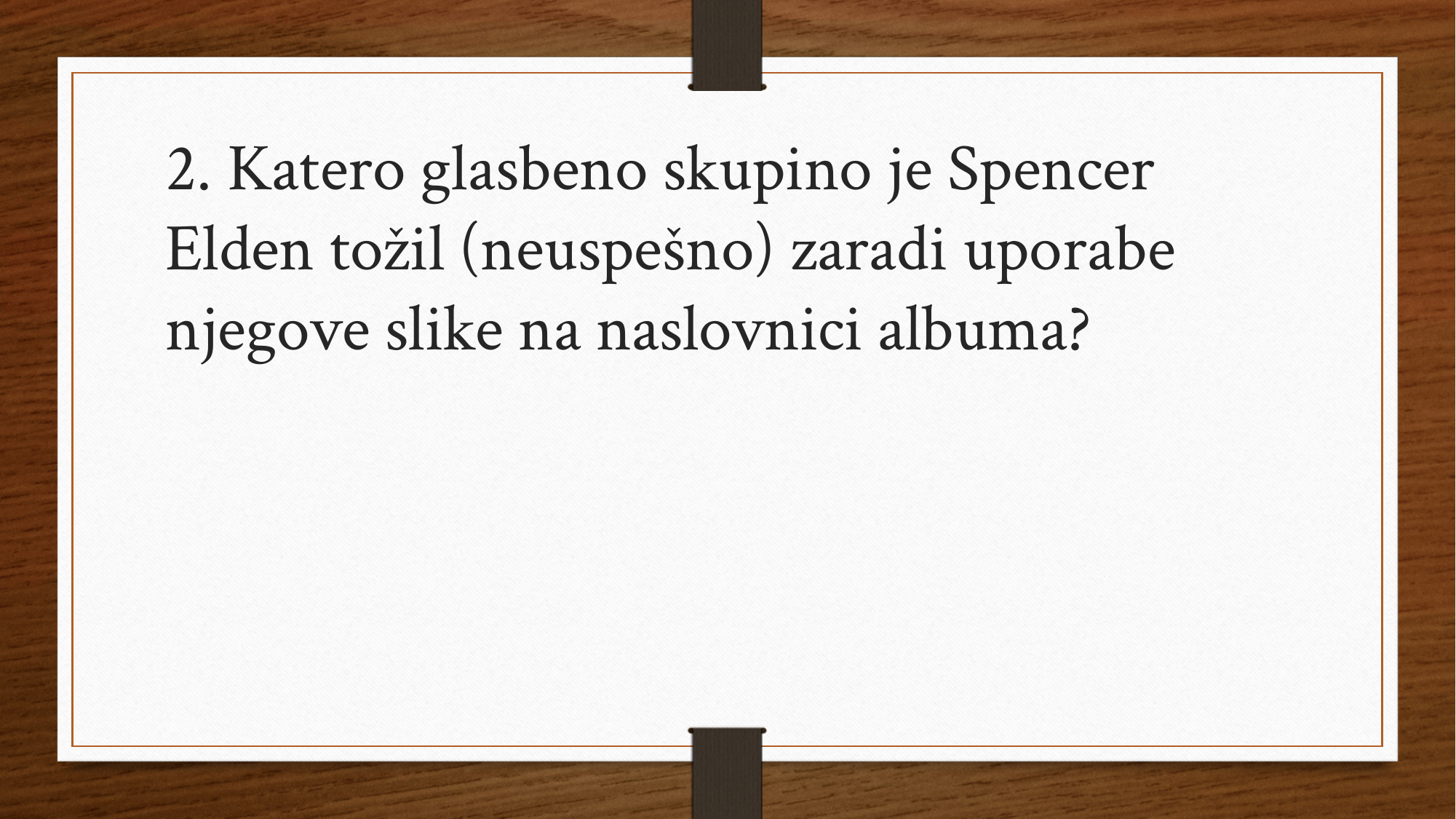

2. Katero glasbeno skupino je Spencer Elden tožil (neuspešno) zaradi uporabe njegove slike na naslovnici albuma?